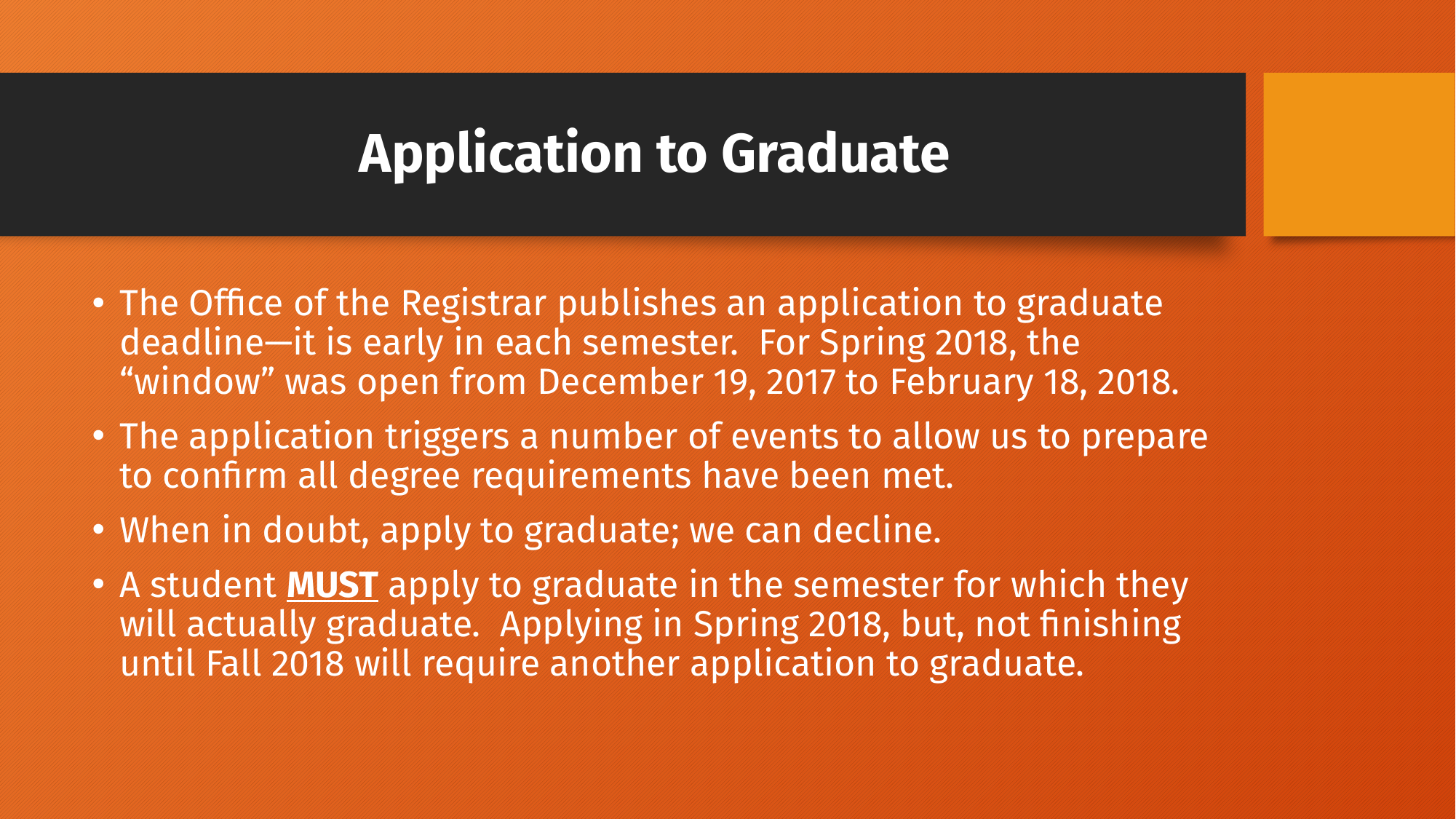

# Application to Graduate
The Office of the Registrar publishes an application to graduate deadline—it is early in each semester.  For Spring 2018, the “window” was open from December 19, 2017 to February 18, 2018.
The application triggers a number of events to allow us to prepare to confirm all degree requirements have been met.
When in doubt, apply to graduate; we can decline.
A student MUST apply to graduate in the semester for which they will actually graduate.  Applying in Spring 2018, but, not finishing until Fall 2018 will require another application to graduate.